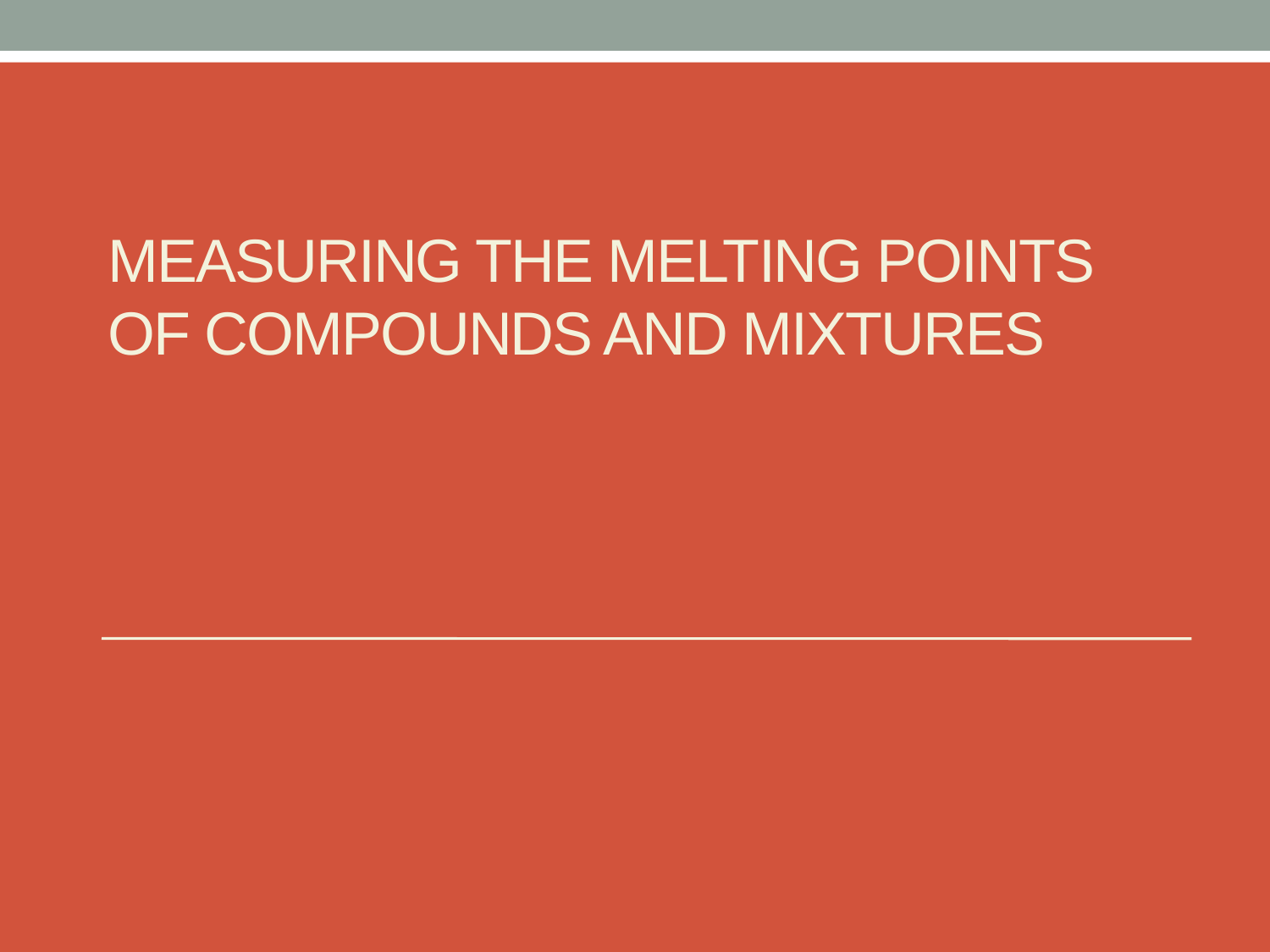

# Measuring the melting points of compounds and mixtures